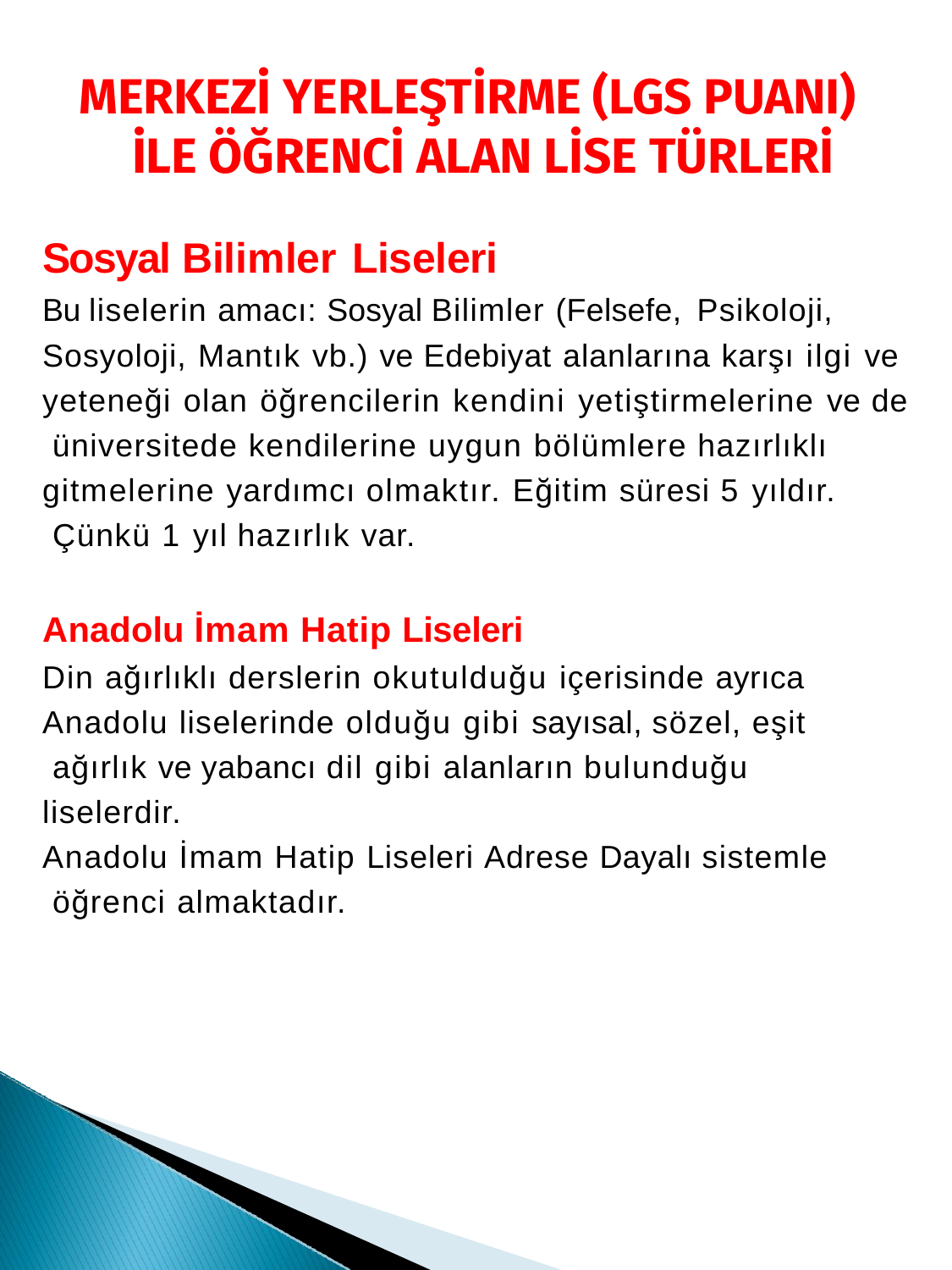

# MERKEZİ YERLEŞTİRME (LGS PUANI)  İLE ÖĞRENCİ ALAN LİSE TÜRLERİ
Sosyal Bilimler Liseleri
Bu liselerin amacı: Sosyal Bilimler (Felsefe, Psikoloji,
Sosyoloji, Mantık vb.) ve Edebiyat alanlarına karşı ilgi ve  yeteneği olan öğrencilerin kendini yetiştirmelerine ve de  üniversitede kendilerine uygun bölümlere hazırlıklı
gitmelerine yardımcı olmaktır. Eğitim süresi 5 yıldır.  Çünkü 1 yıl hazırlık var.

Anadolu İmam Hatip Liseleri
Din ağırlıklı derslerin okutulduğu içerisinde ayrıca  Anadolu liselerinde olduğu gibi sayısal, sözel, eşit  ağırlık ve yabancı dil gibi alanların bulunduğu  liselerdir.
Anadolu İmam Hatip Liseleri Adrese Dayalı sistemle  öğrenci almaktadır.